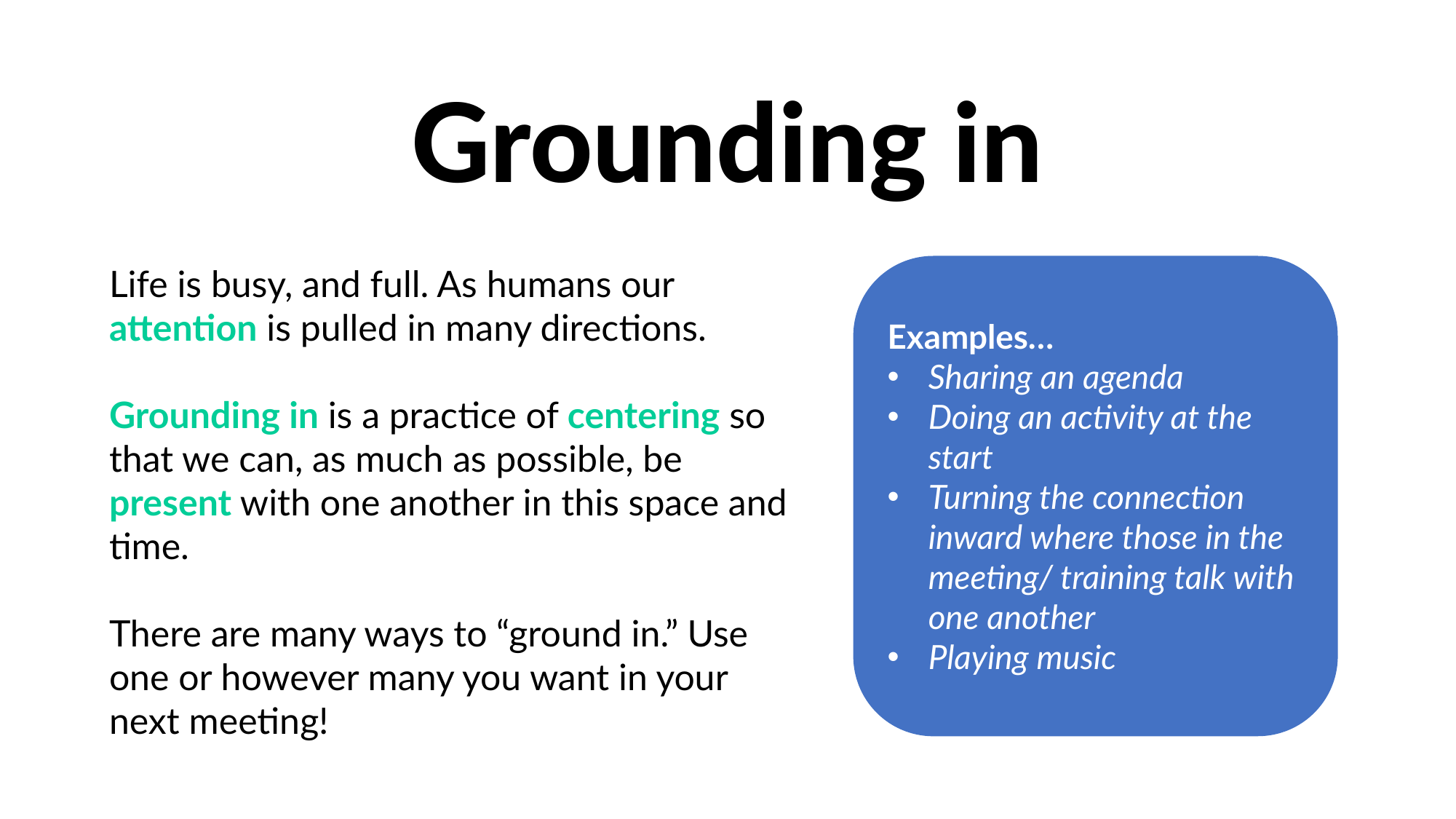

Grounding in
Life is busy, and full. As humans our attention is pulled in many directions.

Grounding in is a practice of centering so that we can, as much as possible, be present with one another in this space and time.

There are many ways to “ground in.” Use one or however many you want in your next meeting!

Examples…
Sharing an agenda
Doing an activity at the start
Turning the connection inward where those in the meeting/ training talk with one another
Playing music